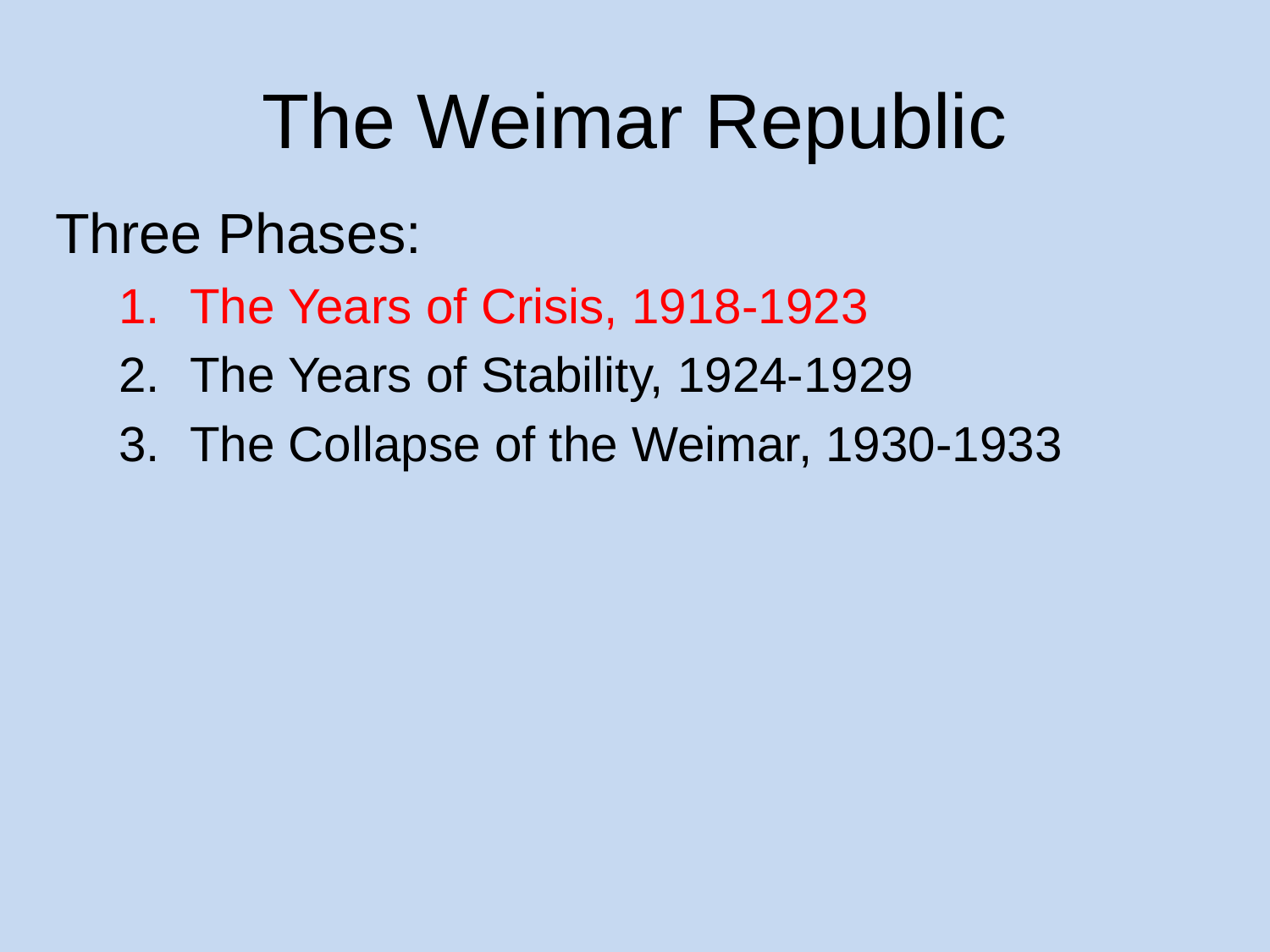

# The Weimar Republic
Three Phases:
The Years of Crisis, 1918-1923
The Years of Stability, 1924-1929
The Collapse of the Weimar, 1930-1933